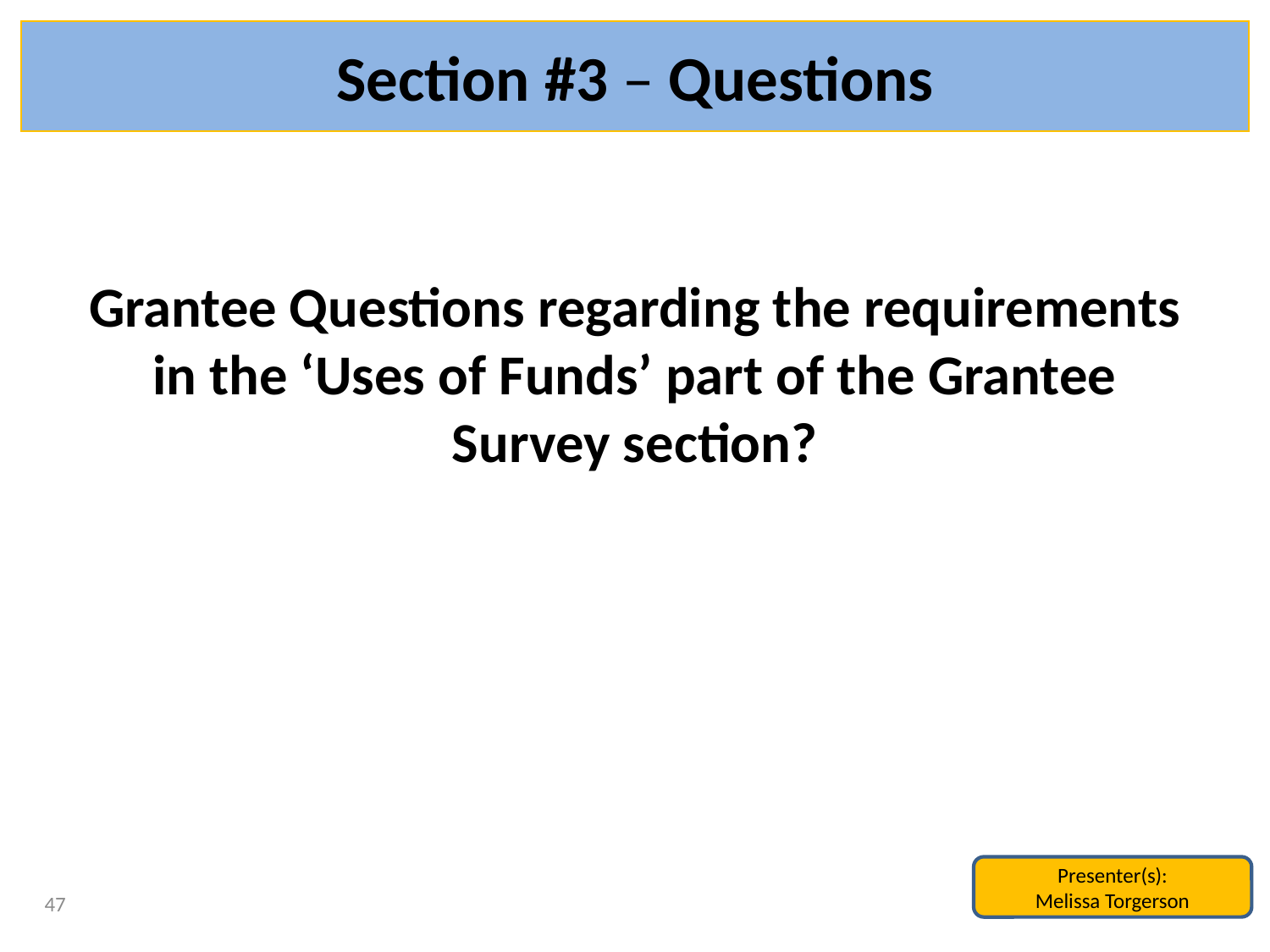

# Section #3 – Questions
Grantee Questions regarding the requirements in the ‘Uses of Funds’ part of the Grantee Survey section?

Presenter(s):
Melissa Torgerson
47